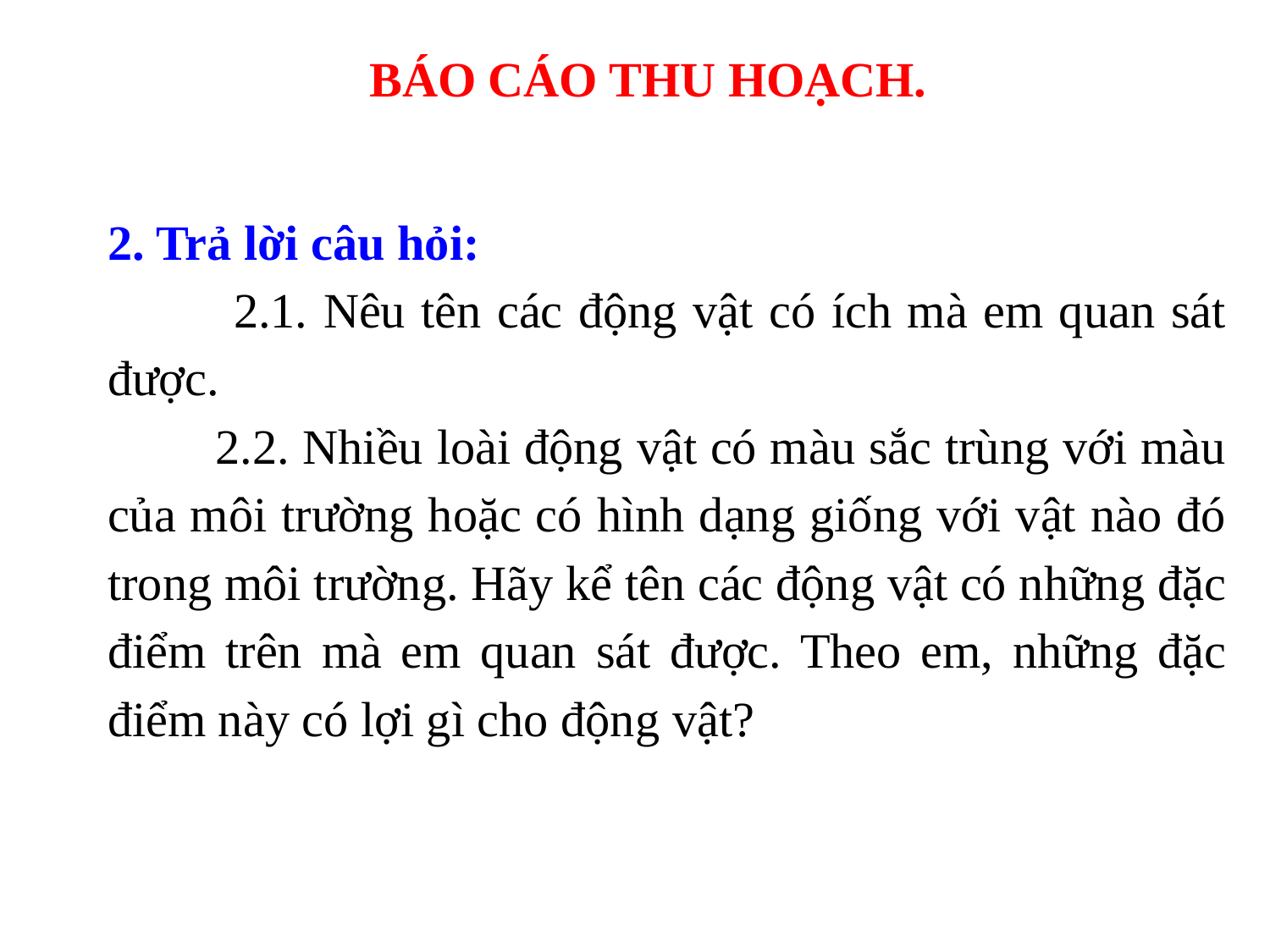

BÁO CÁO THU HOẠCH.
2. Trả lời câu hỏi:
        2.1. Nêu tên các động vật có ích mà em quan sát được.
        2.2. Nhiều loài động vật có màu sắc trùng với màu của môi trường hoặc có hình dạng giống với vật nào đó trong môi trường. Hãy kể tên các động vật có những đặc điểm trên mà em quan sát được. Theo em, những đặc điểm này có lợi gì cho động vật?